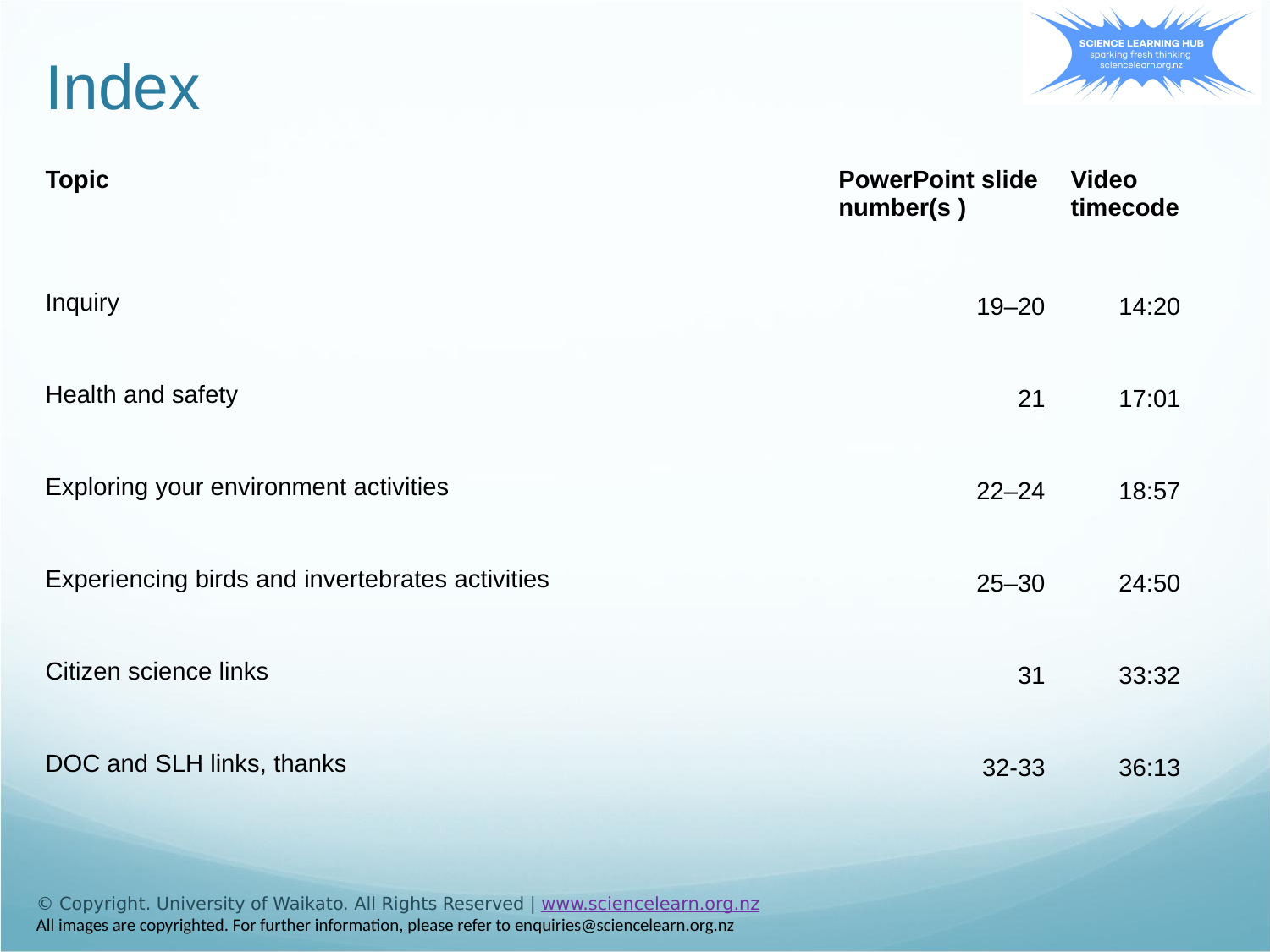

# Index
| Topic | PowerPoint slide number(s ) | Video timecode |
| --- | --- | --- |
| Inquiry | 19–20 | 14:20 |
| Health and safety | 21 | 17:01 |
| Exploring your environment activities | 22–24 | 18:57 |
| Experiencing birds and invertebrates activities | 25–30 | 24:50 |
| Citizen science links | 31 | 33:32 |
| DOC and SLH links, thanks | 32-33 | 36:13 |
© Copyright. University of Waikato. All Rights Reserved | www.sciencelearn.org.nz
All images are copyrighted. For further information, please refer to enquiries@sciencelearn.org.nz